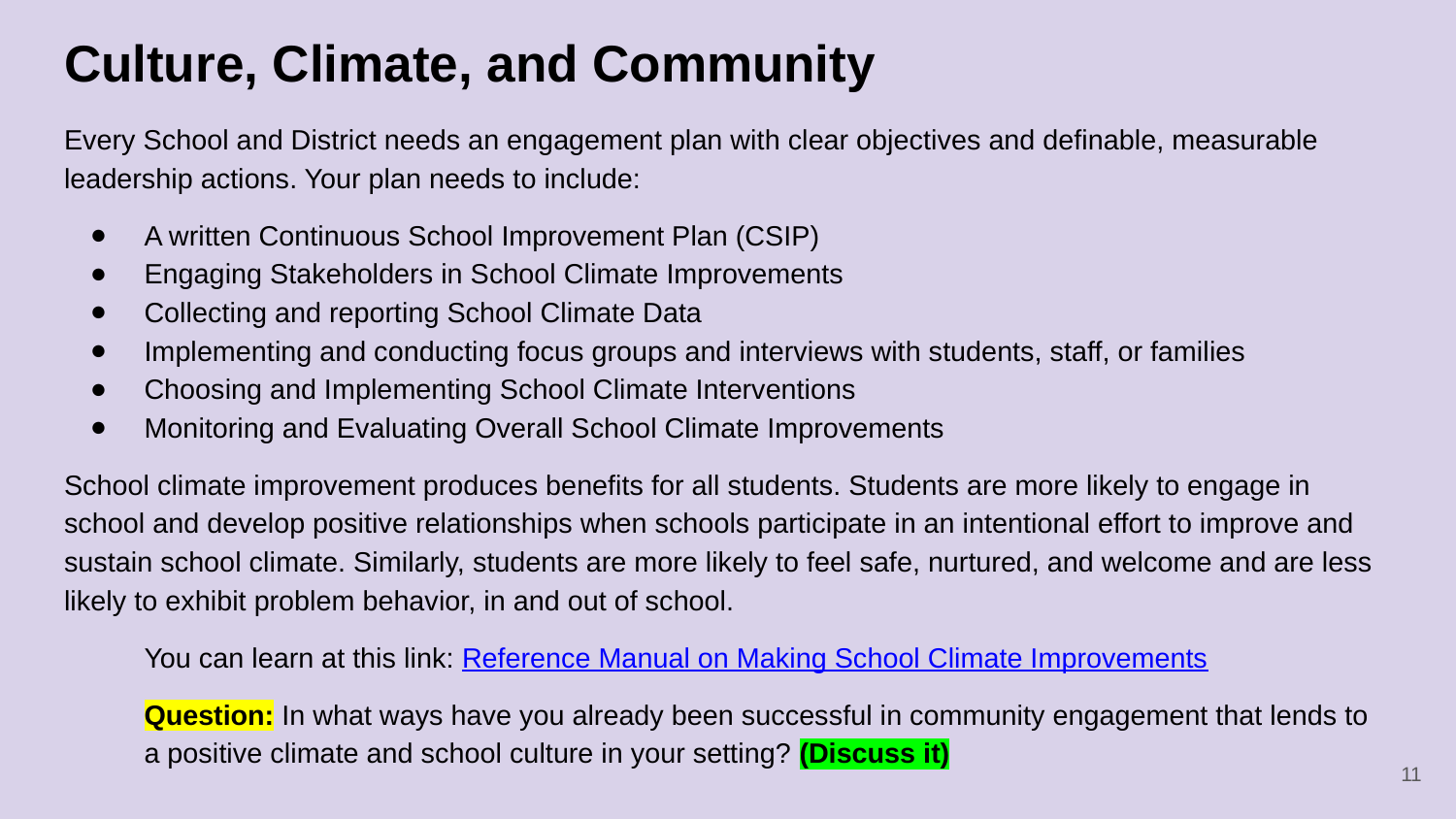

# Culture, Climate, and Community
Every School and District needs an engagement plan with clear objectives and definable, measurable leadership actions. Your plan needs to include:
A written Continuous School Improvement Plan (CSIP)
Engaging Stakeholders in School Climate Improvements
Collecting and reporting School Climate Data
Implementing and conducting focus groups and interviews with students, staff, or families
Choosing and Implementing School Climate Interventions
Monitoring and Evaluating Overall School Climate Improvements
School climate improvement produces benefits for all students. Students are more likely to engage in school and develop positive relationships when schools participate in an intentional effort to improve and sustain school climate. Similarly, students are more likely to feel safe, nurtured, and welcome and are less likely to exhibit problem behavior, in and out of school.
You can learn at this link: Reference Manual on Making School Climate Improvements
Question: In what ways have you already been successful in community engagement that lends to a positive climate and school culture in your setting? (Discuss it)

11